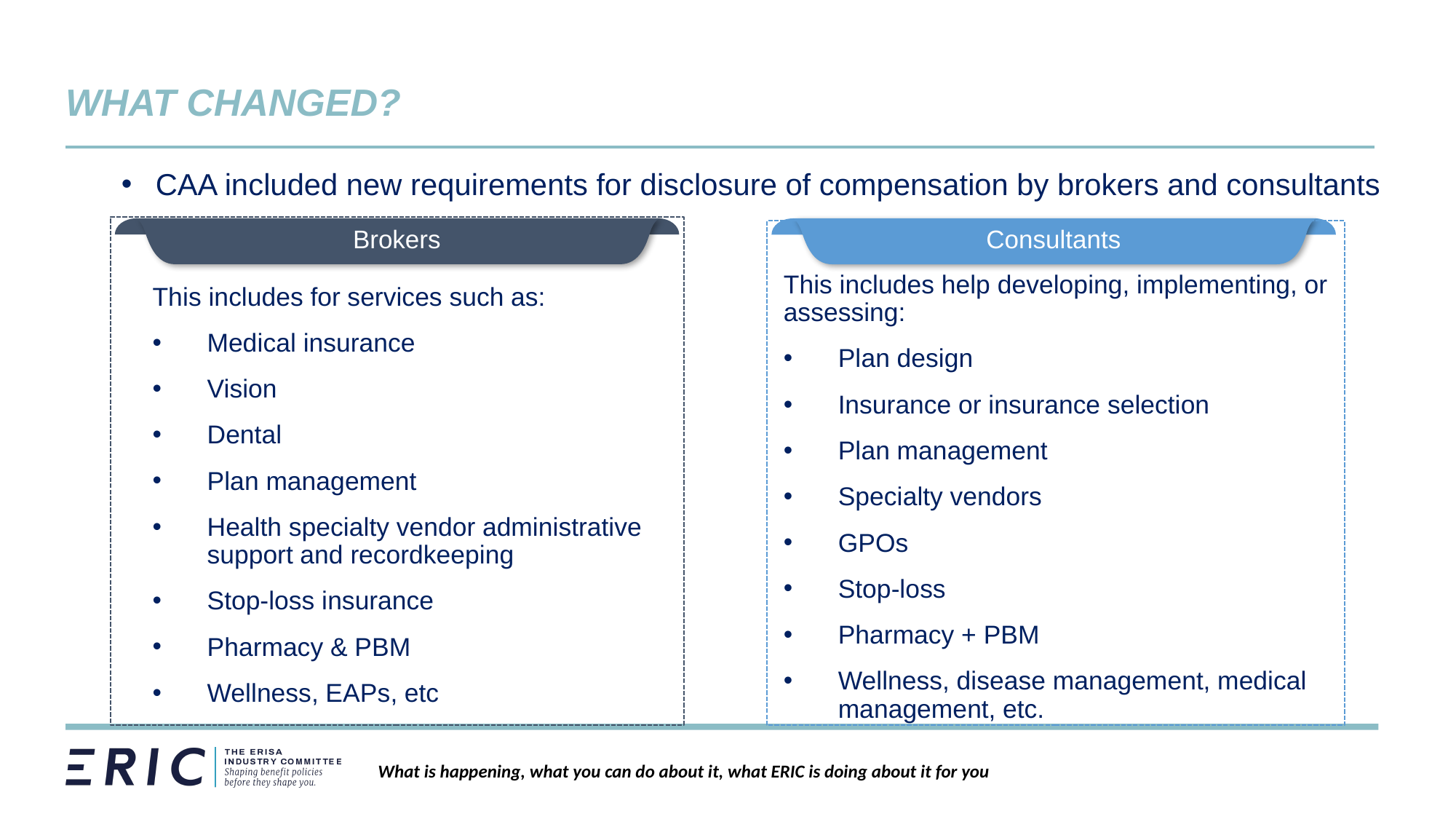

# What changed?
CAA included new requirements for disclosure of compensation by brokers and consultants
This includes for services such as:
Medical insurance
Vision
Dental
Plan management
Health specialty vendor administrative support and recordkeeping
Stop-loss insurance
Pharmacy & PBM
Wellness, EAPs, etc
Brokers
This includes help developing, implementing, or assessing:
Plan design
Insurance or insurance selection
Plan management
Specialty vendors
GPOs
Stop-loss
Pharmacy + PBM
Wellness, disease management, medical management, etc.
Consultants